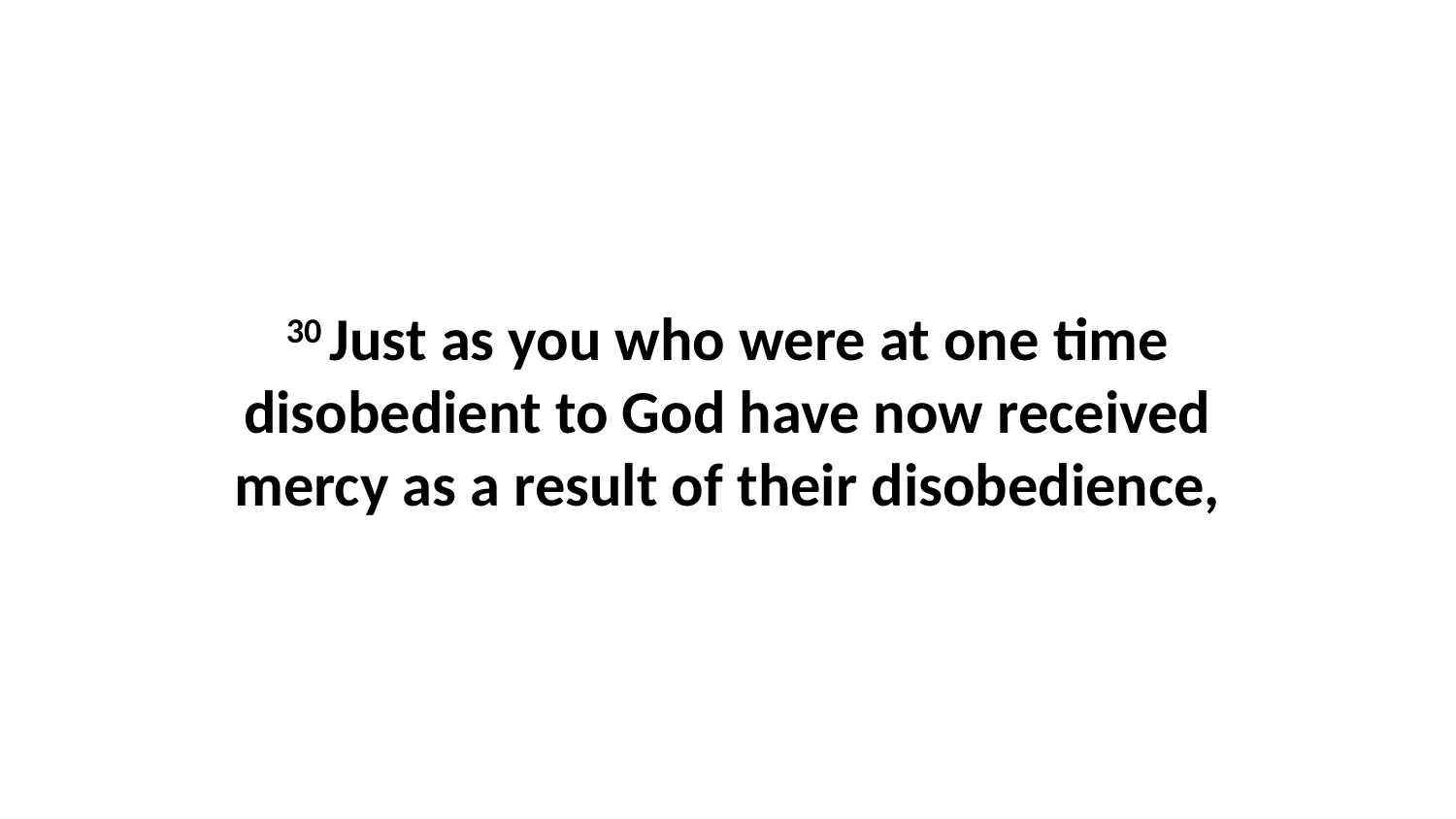

30 Just as you who were at one time disobedient to God have now received mercy as a result of their disobedience,